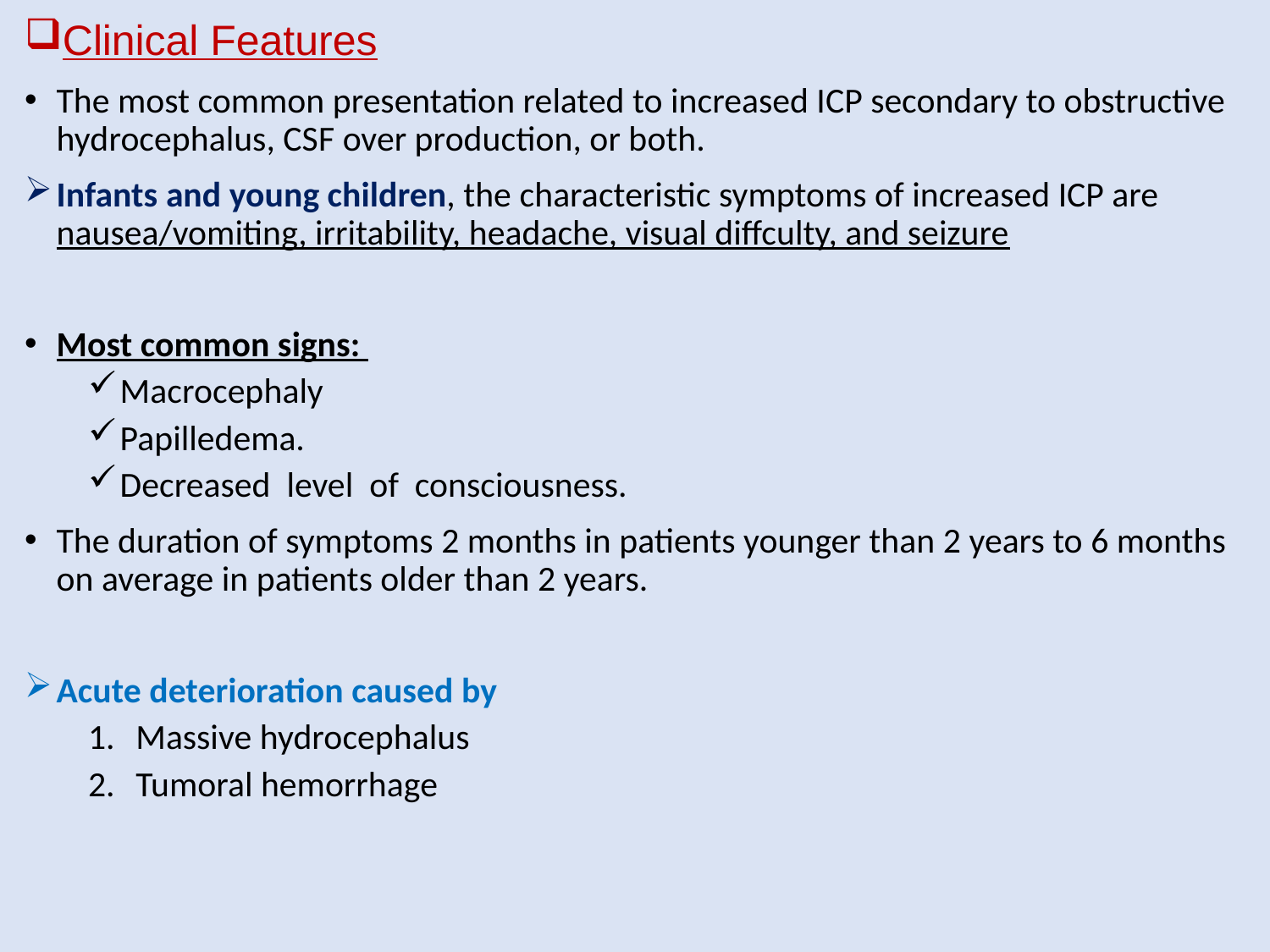

Clinical Features
The most common presentation related to increased ICP secondary to obstructive hydrocephalus, CSF over production, or both.
Infants and young children, the characteristic symptoms of increased ICP are nausea/vomiting, irritability, headache, visual diffculty, and seizure

Most common signs:
Macrocephaly
Papilledema.
Decreased  level  of  consciousness.
The duration of symptoms 2 months in patients younger than 2 years to 6 months on average in patients older than 2 years.

Acute deterioration caused by
Massive hydrocephalus
Tumoral hemorrhage